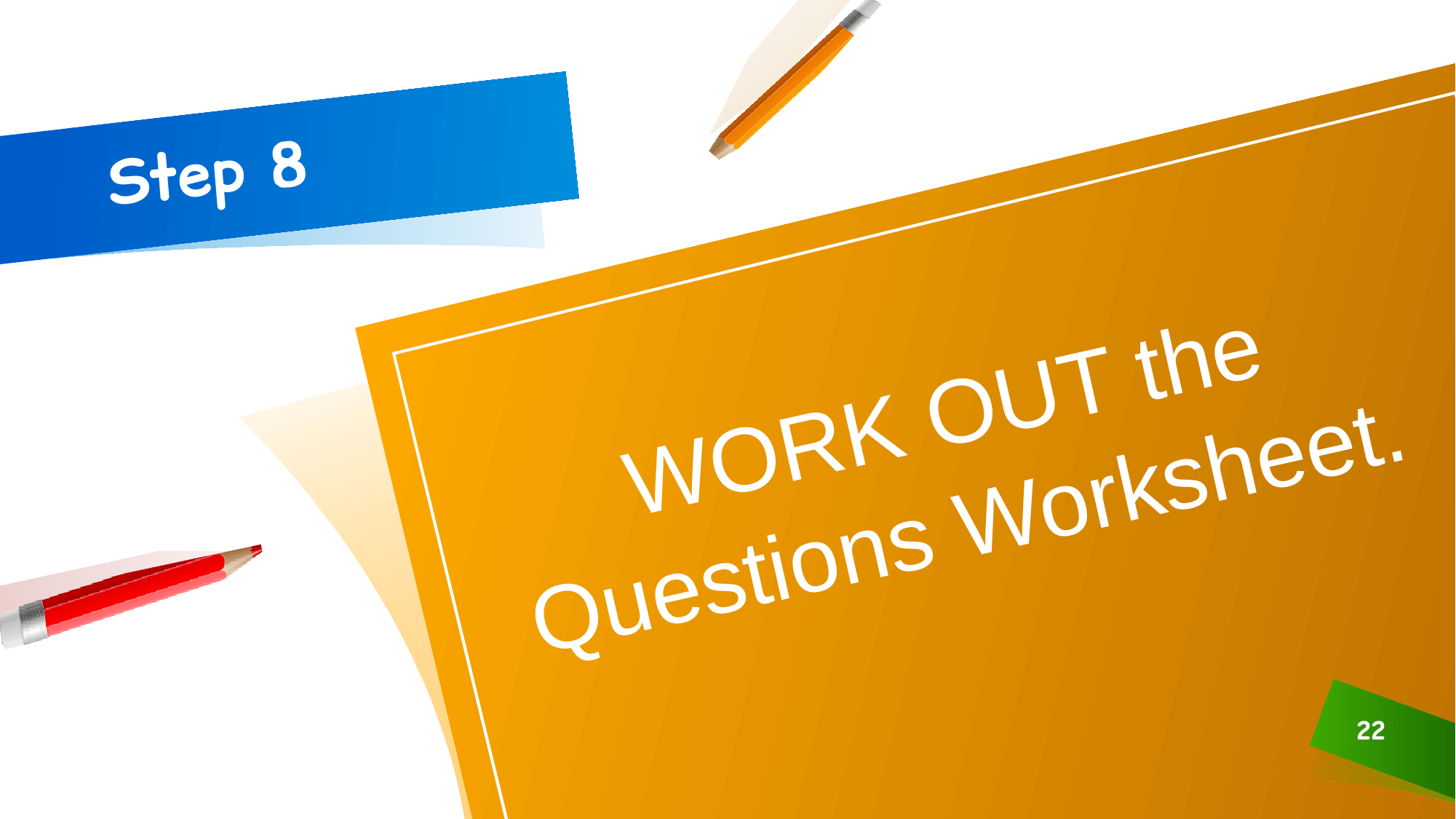

# Step 8
WORK OUT the
Questions Worksheet.
22